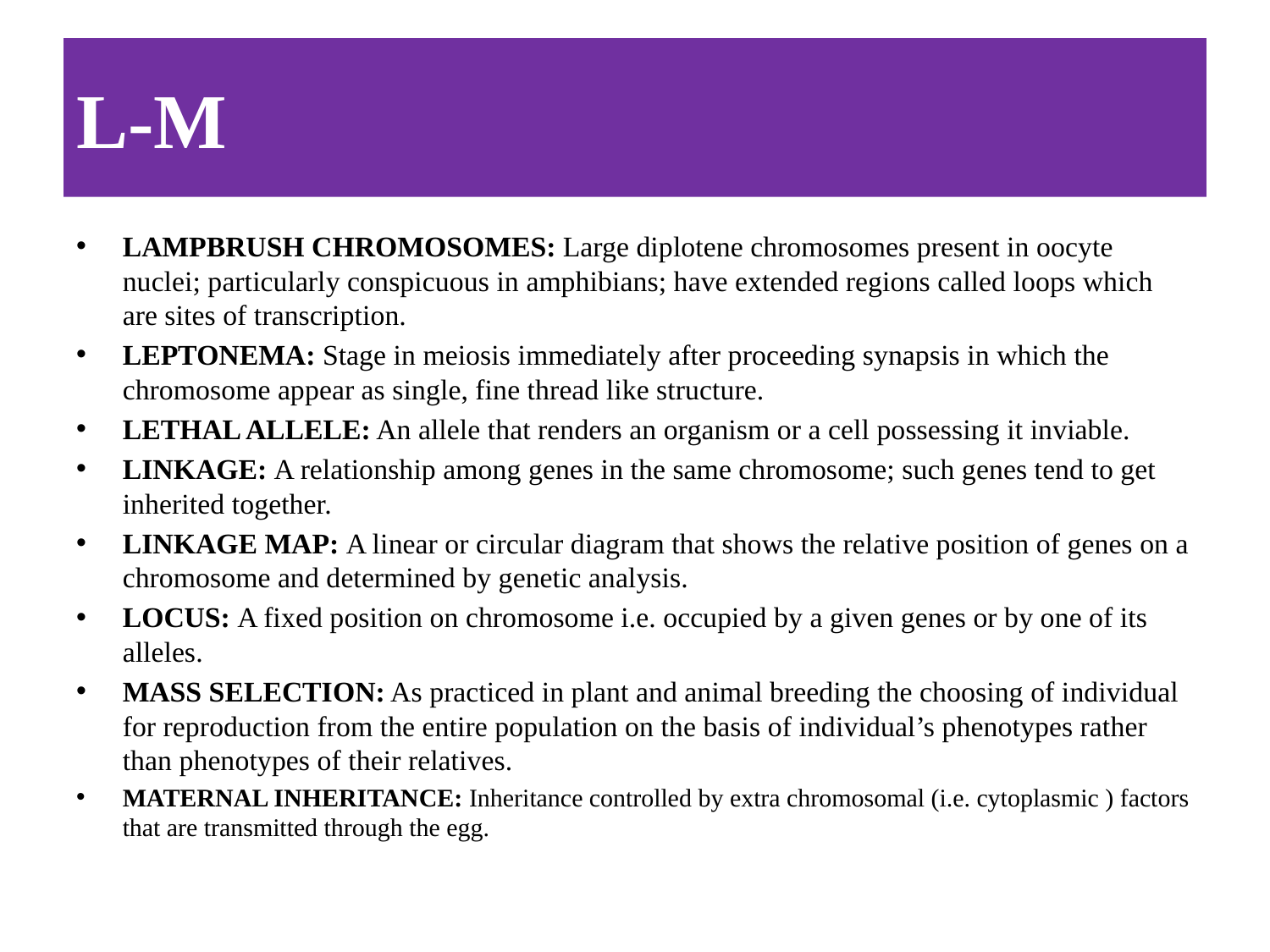

# L-M
LAMPBRUSH CHROMOSOMES: Large diplotene chromosomes present in oocyte nuclei; particularly conspicuous in amphibians; have extended regions called loops which are sites of transcription.
LEPTONEMA: Stage in meiosis immediately after proceeding synapsis in which the chromosome appear as single, fine thread like structure.
LETHAL ALLELE: An allele that renders an organism or a cell possessing it inviable.
LINKAGE: A relationship among genes in the same chromosome; such genes tend to get inherited together.
LINKAGE MAP: A linear or circular diagram that shows the relative position of genes on a chromosome and determined by genetic analysis.
LOCUS: A fixed position on chromosome i.e. occupied by a given genes or by one of its alleles.
MASS SELECTION: As practiced in plant and animal breeding the choosing of individual for reproduction from the entire population on the basis of individual’s phenotypes rather than phenotypes of their relatives.
MATERNAL INHERITANCE: Inheritance controlled by extra chromosomal (i.e. cytoplasmic ) factors that are transmitted through the egg.